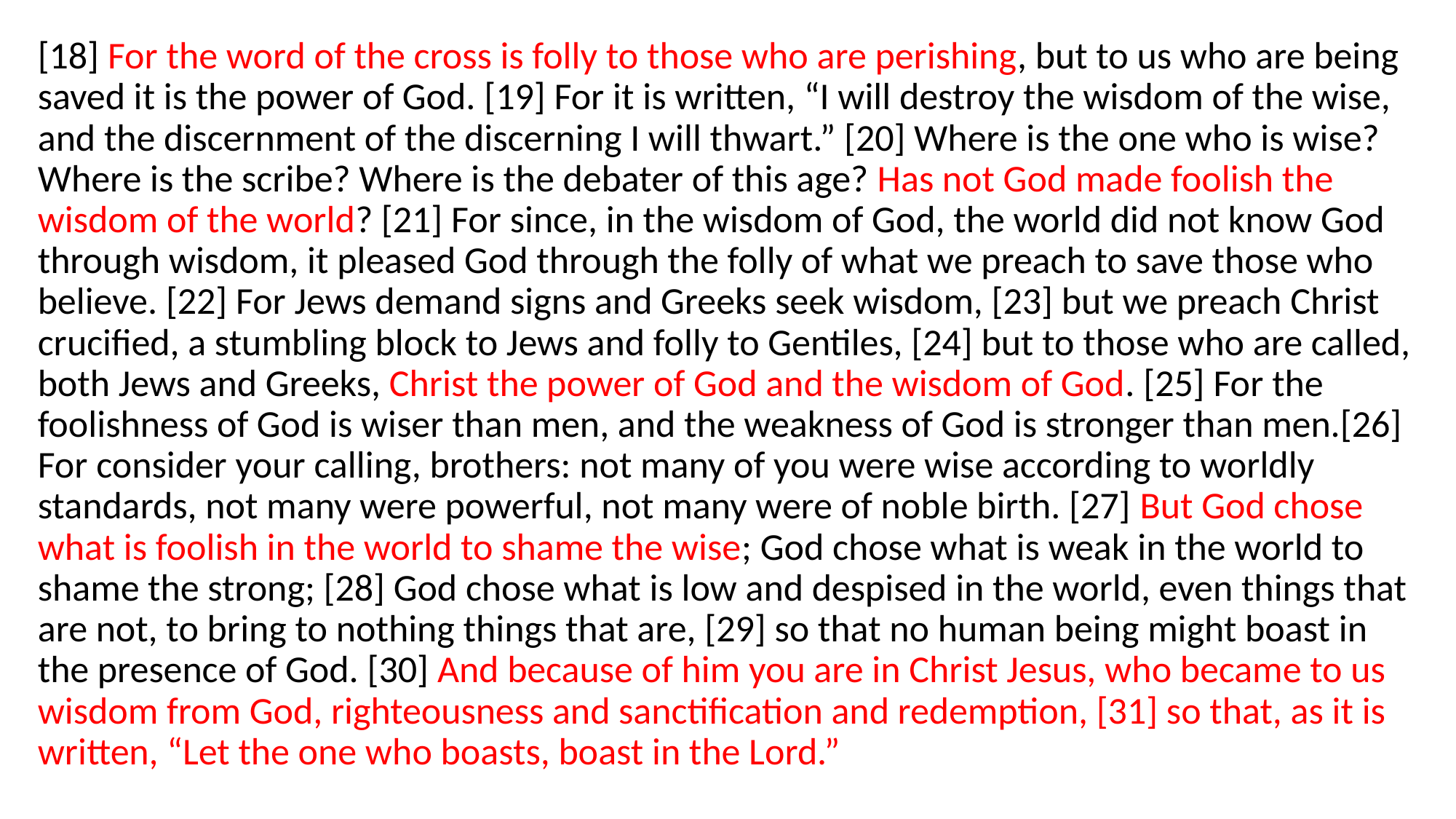

[18] For the word of the cross is folly to those who are perishing, but to us who are being saved it is the power of God. [19] For it is written, “I will destroy the wisdom of the wise, and the discernment of the discerning I will thwart.” [20] Where is the one who is wise? Where is the scribe? Where is the debater of this age? Has not God made foolish the wisdom of the world? [21] For since, in the wisdom of God, the world did not know God through wisdom, it pleased God through the folly of what we preach to save those who believe. [22] For Jews demand signs and Greeks seek wisdom, [23] but we preach Christ crucified, a stumbling block to Jews and folly to Gentiles, [24] but to those who are called, both Jews and Greeks, Christ the power of God and the wisdom of God. [25] For the foolishness of God is wiser than men, and the weakness of God is stronger than men.[26] For consider your calling, brothers: not many of you were wise according to worldly standards, not many were powerful, not many were of noble birth. [27] But God chose what is foolish in the world to shame the wise; God chose what is weak in the world to shame the strong; [28] God chose what is low and despised in the world, even things that are not, to bring to nothing things that are, [29] so that no human being might boast in the presence of God. [30] And because of him you are in Christ Jesus, who became to us wisdom from God, righteousness and sanctification and redemption, [31] so that, as it is written, “Let the one who boasts, boast in the Lord.”